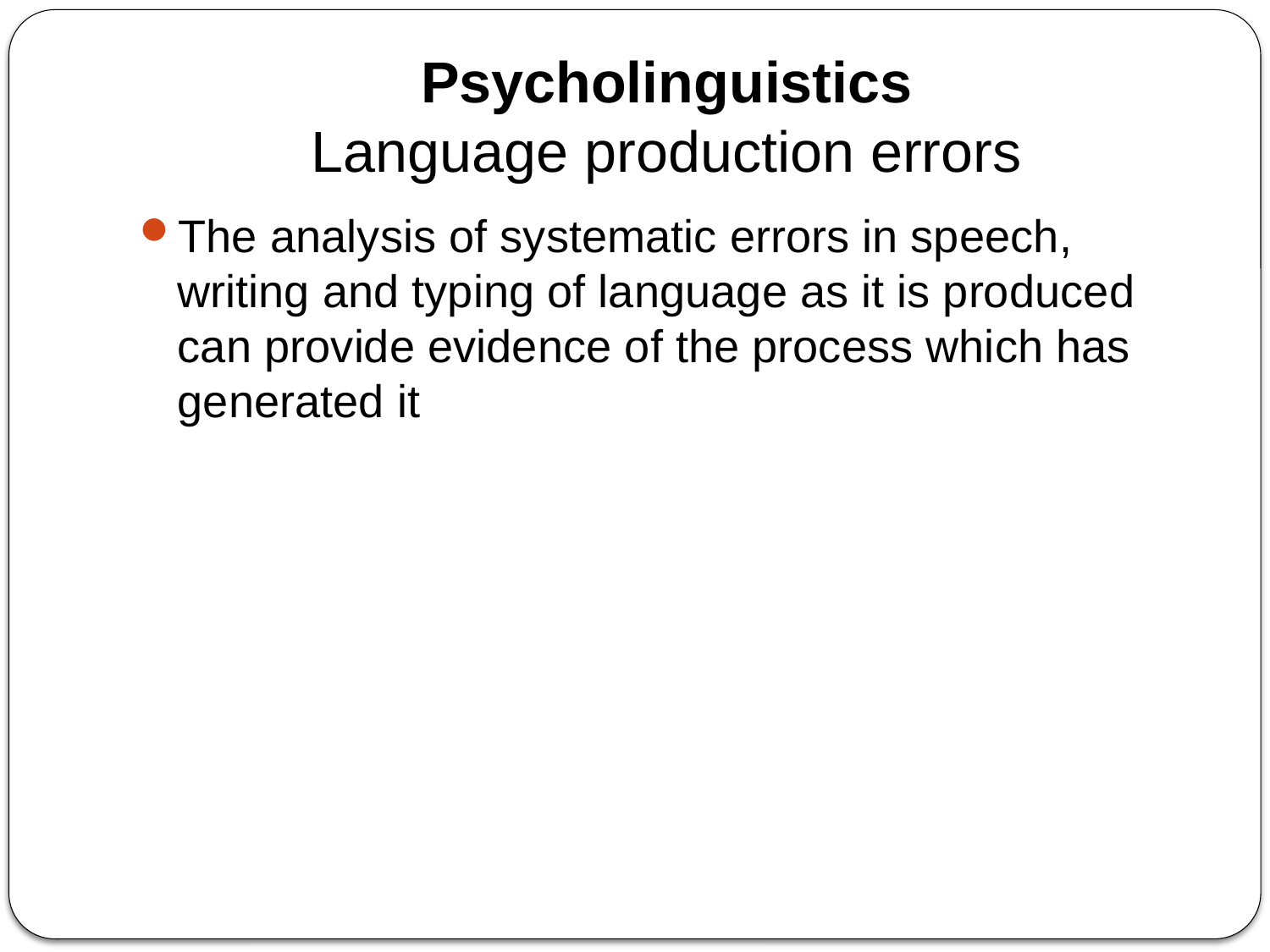

# Psycholinguistics Language production errors
The analysis of systematic errors in speech, writing and typing of language as it is produced can provide evidence of the process which has generated it